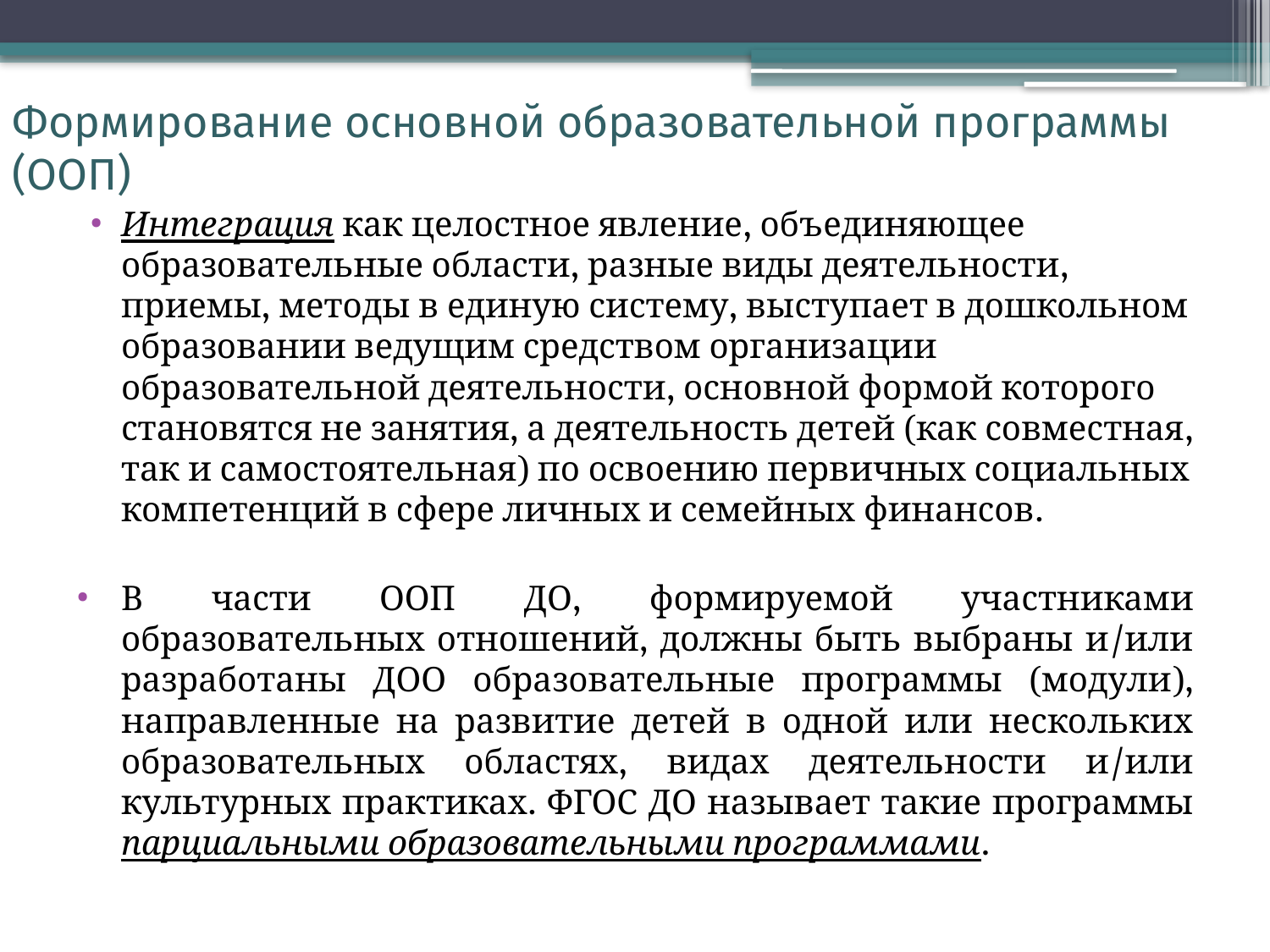

# Формирование основной образовательной программы (ООП)
Интеграция как целостное явление, объединяющее образовательные области, разные виды деятельности, приемы, методы в единую систему, выступает в дошкольном образовании ведущим средством организации образовательной деятельности, основной формой которого становятся не занятия, а деятельность детей (как совместная, так и самостоятельная) по освоению первичных социальных компетенций в сфере личных и семейных финансов.

В части ООП ДО, формируемой участниками образовательных отношений, должны быть выбраны и/или разработаны ДОО образовательные программы (модули), направленные на развитие детей в одной или нескольких образовательных областях, видах деятельности и/или культурных практиках. ФГОС ДО называет такие программы парциальными образовательными программами.